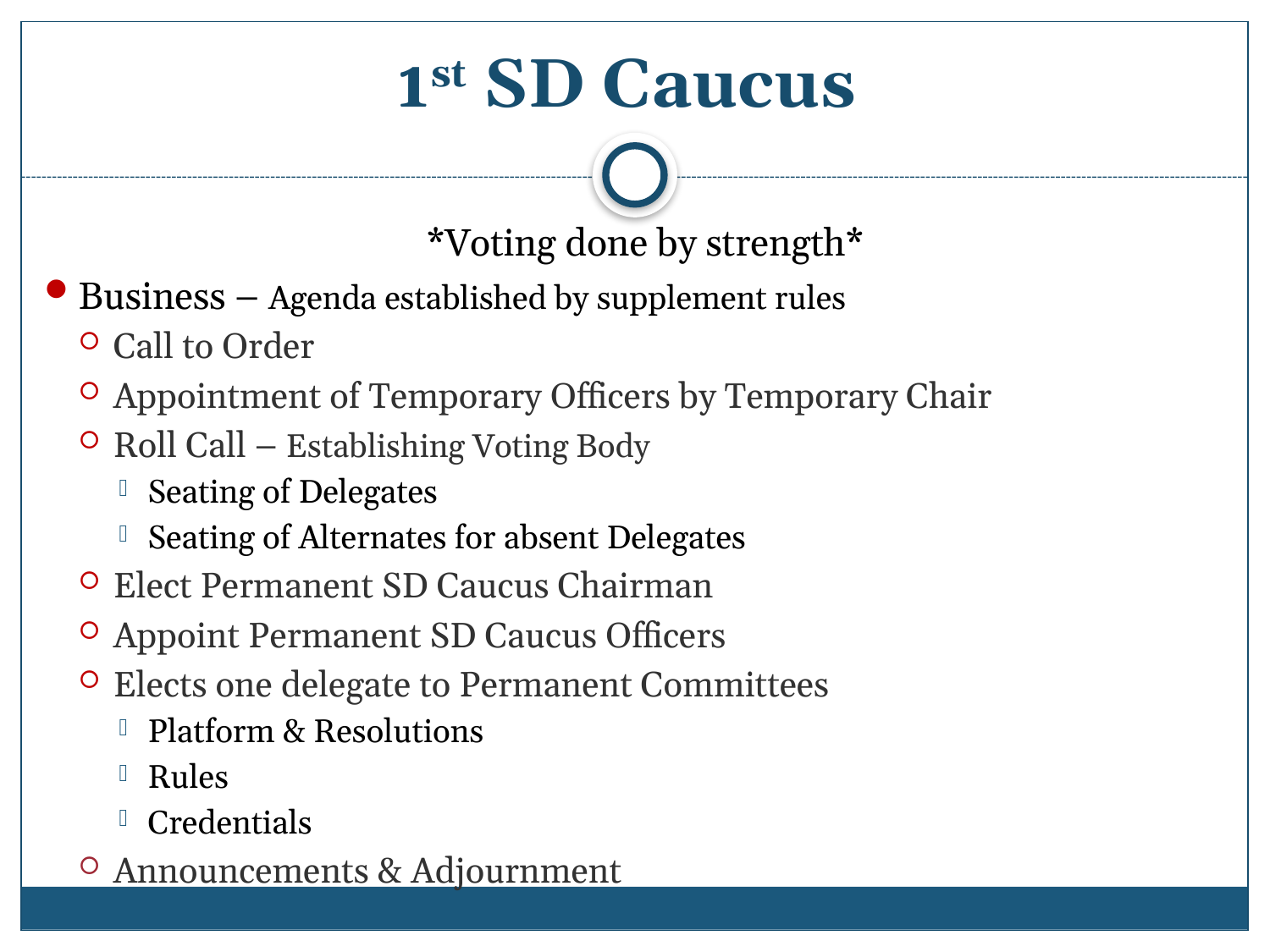

# 1st SD Caucus
*Voting done by strength*
Business – Agenda established by supplement rules
Call to Order
Appointment of Temporary Officers by Temporary Chair
Roll Call – Establishing Voting Body
Seating of Delegates
Seating of Alternates for absent Delegates
Elect Permanent SD Caucus Chairman
Appoint Permanent SD Caucus Officers
Elects one delegate to Permanent Committees
Platform & Resolutions
Rules
Credentials
Announcements & Adjournment